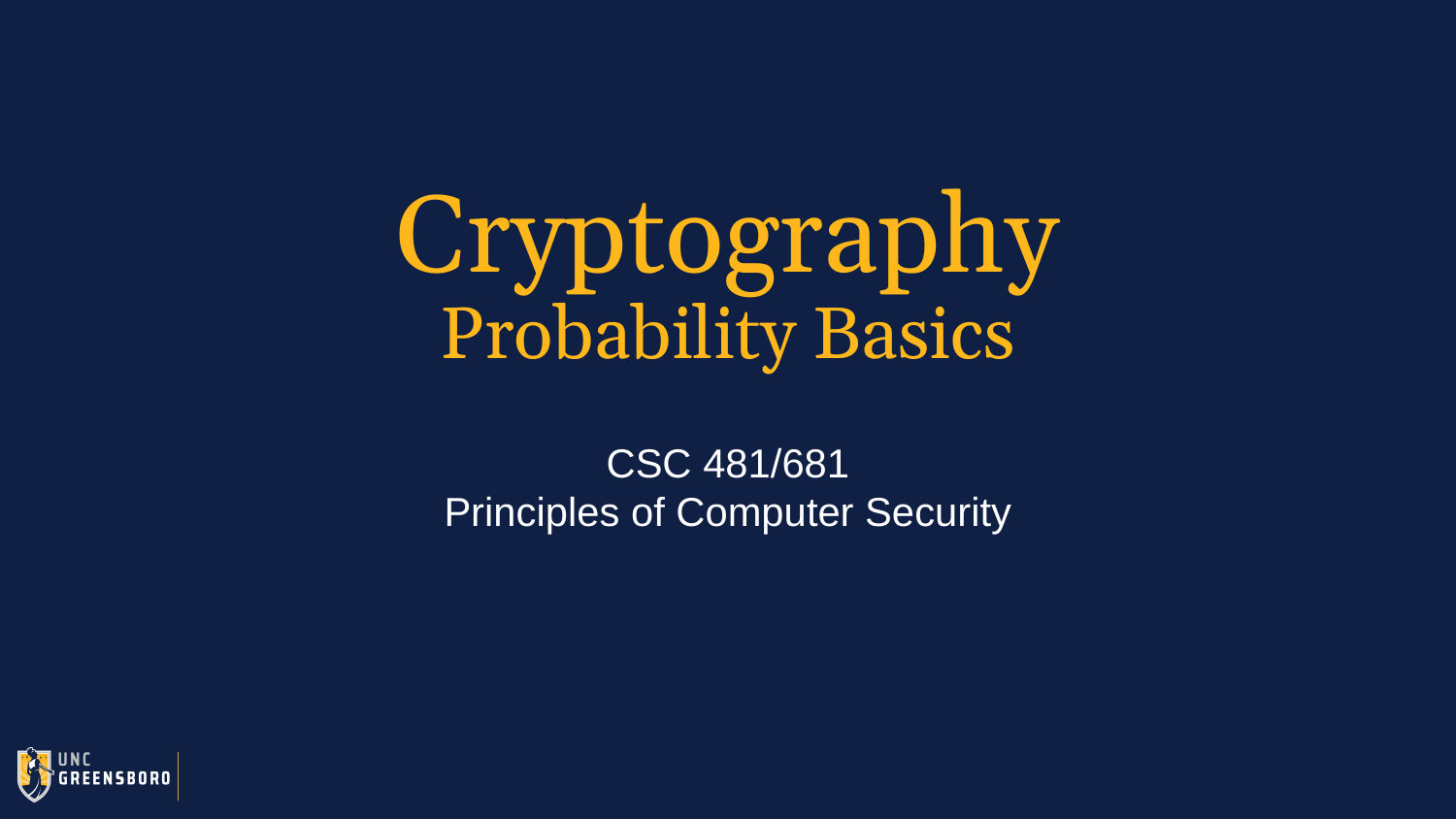

# Cryptography
Probability Basics
CSC 481/681
Principles of Computer Security